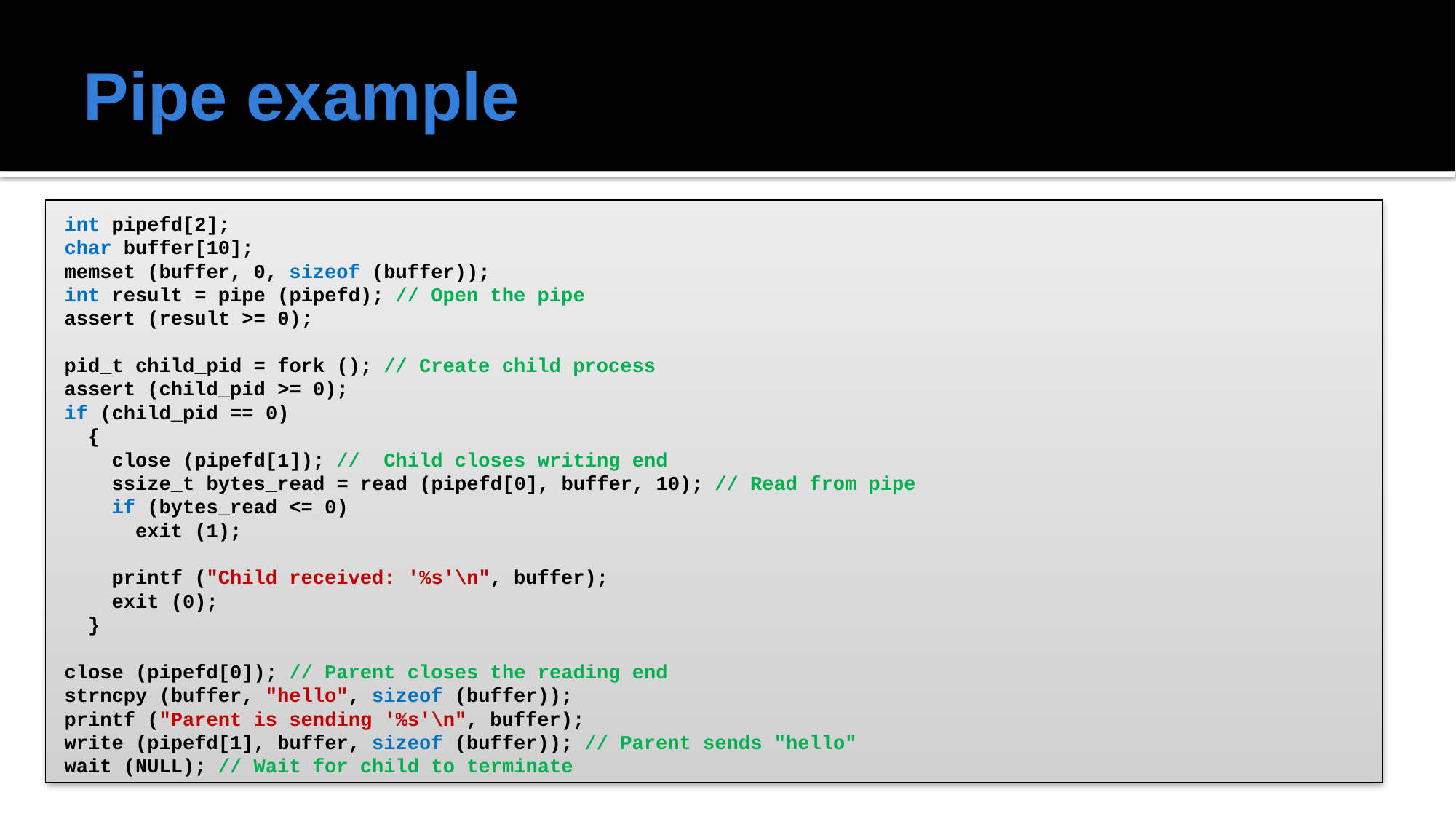

# Pipe example
int pipefd[2];
char buffer[10];
memset (buffer, 0, sizeof (buffer));
int result = pipe (pipefd); // Open the pipe
assert (result >= 0);

pid_t child_pid = fork (); // Create child process
assert (child_pid >= 0);
if (child_pid == 0)
  {
    close (pipefd[1]); //  Child closes writing end
    ssize_t bytes_read = read (pipefd[0], buffer, 10); // Read from pipe
    if (bytes_read <= 0)
      exit (1);

    printf ("Child received: '%s'\n", buffer);
    exit (0);
  }

close (pipefd[0]); // Parent closes the reading end
strncpy (buffer, "hello", sizeof (buffer));
printf ("Parent is sending '%s'\n", buffer);
write (pipefd[1], buffer, sizeof (buffer)); // Parent sends "hello"
wait (NULL); // Wait for child to terminate